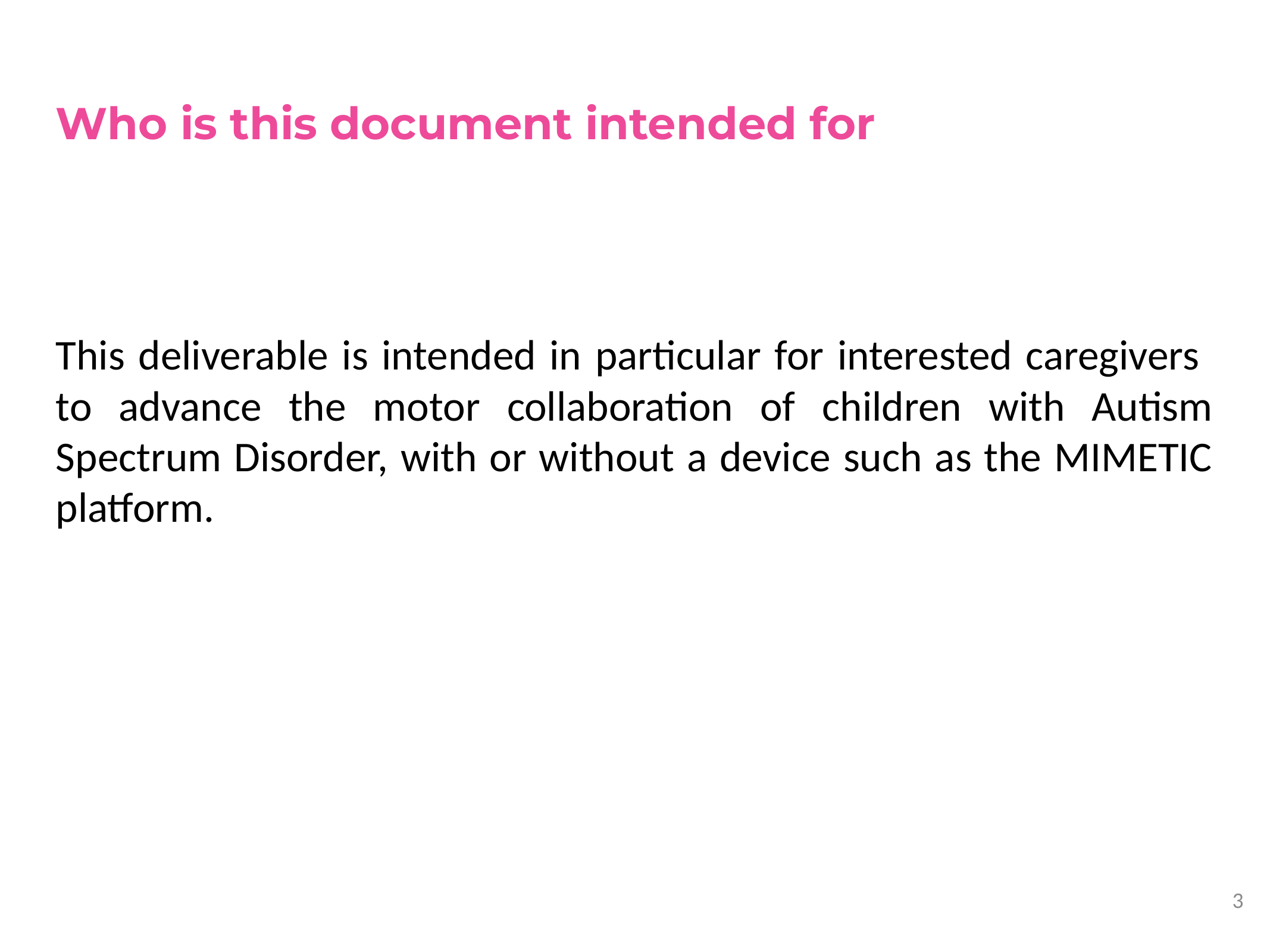

# Who is this document intended for

This deliverable is intended in particular for interested caregivers
to advance the motor collaboration of children with Autism Spectrum Disorder, with or without a device such as the MIMETIC platform.

3